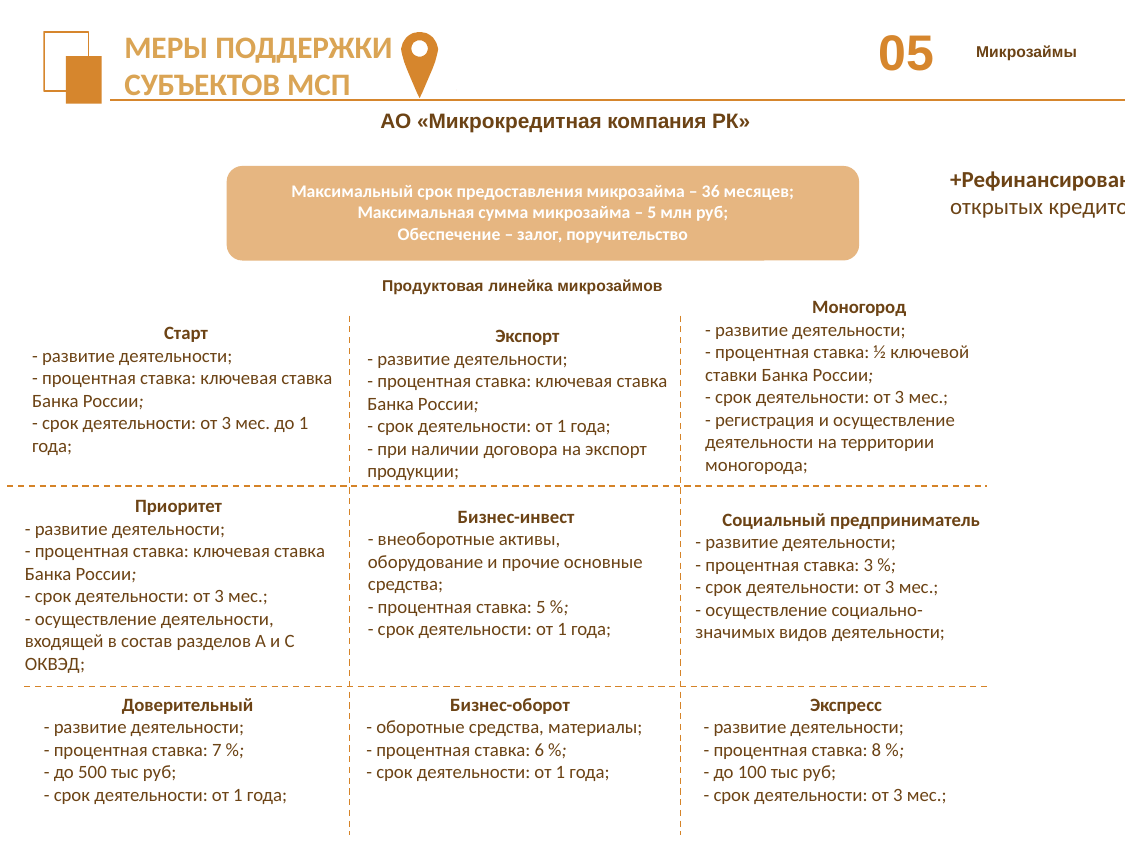

05

# МЕРЫ ПОДДЕРЖКИ СУБЪЕКТОВ МСП
Микрозаймы
АО «Микрокредитная компания РК»
+Рефинансирование
открытых кредитов

Максимальный срок предоставления микрозайма – 36 месяцев;
Максимальная сумма микрозайма – 5 млн руб;
Обеспечение – залог, поручительство

Продуктовая линейка микрозаймов
Моногород
- развитие деятельности;
- процентная ставка: ½ ключевой ставки Банка России;
- срок деятельности: от 3 мес.;
- регистрация и осуществление деятельности на территории моногорода;

Старт
- развитие деятельности;
- процентная ставка: ключевая ставка Банка России;
- срок деятельности: от 3 мес. до 1 года;

Экспорт
- развитие деятельности;
- процентная ставка: ключевая ставка Банка России;
- срок деятельности: от 1 года;
- при наличии договора на экспорт продукции;
Приоритет
- развитие деятельности;
- процентная ставка: ключевая ставка Банка России;
- срок деятельности: от 3 мес.;
- осуществление деятельности, входящей в состав разделов А и С ОКВЭД;
Социальный предприниматель
- развитие деятельности;
- процентная ставка: 3 %;
- срок деятельности: от 3 мес.;
- осуществление социально-значимых видов деятельности;
Бизнес-инвест
- внеоборотные активы, оборудование и прочие основные средства;
- процентная ставка: 5 %;
- срок деятельности: от 1 года;

Доверительный
- развитие деятельности;
- процентная ставка: 7 %;
- до 500 тыс руб;
- срок деятельности: от 1 года;
Бизнес-оборот
- оборотные средства, материалы;
- процентная ставка: 6 %;
- срок деятельности: от 1 года;

Экспресс
- развитие деятельности;
- процентная ставка: 8 %;
- до 100 тыс руб;
- срок деятельности: от 3 мес.;